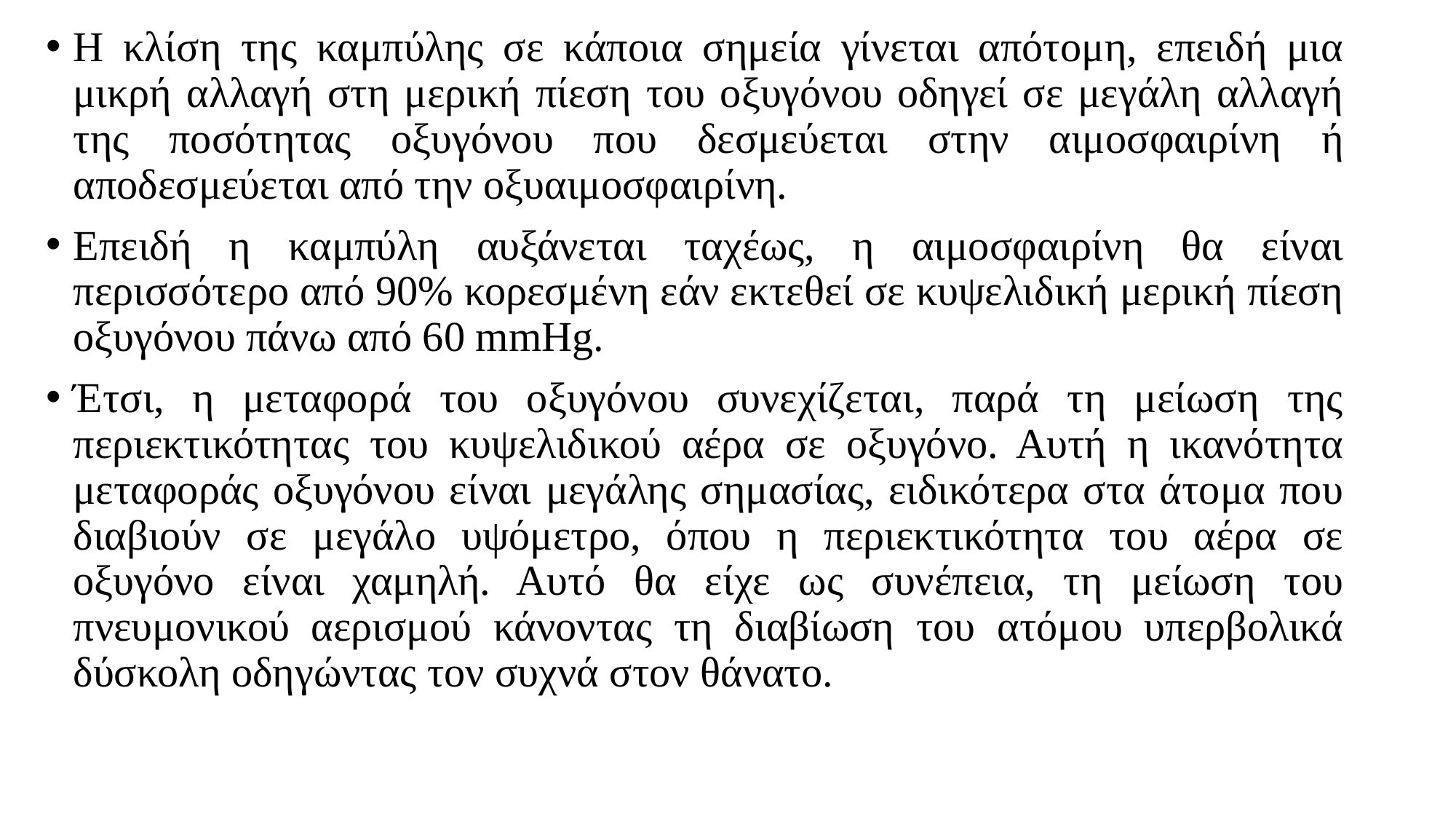

Η κλίση της καμπύλης σε κάποια σημεία γίνεται απότομη, επειδή μια μικρή αλλαγή στη μερική πίεση του οξυγόνου οδηγεί σε μεγάλη αλλαγή της ποσότητας οξυγόνου που δεσμεύεται στην αιμοσφαιρίνη ή αποδεσμεύεται από την οξυαιμοσφαιρίνη.
Επειδή η καμπύλη αυξάνεται ταχέως, η αιμοσφαιρίνη θα είναι περισσότερο από 90% κορεσμένη εάν εκτεθεί σε κυψελιδική μερική πίεση οξυγόνου πάνω από 60 mmHg.
Έτσι, η μεταφορά του οξυγόνου συνεχίζεται, παρά τη μείωση της περιεκτικότητας του κυψελιδικού αέρα σε οξυγόνο. Αυτή η ικανότητα μεταφοράς οξυγόνου είναι μεγάλης σημασίας, ειδικότερα στα άτομα που διαβιούν σε μεγάλο υψόμετρο, όπου η περιεκτικότητα του αέρα σε οξυγόνο είναι χαμηλή. Αυτό θα είχε ως συνέπεια, τη μείωση του πνευμονικού αερισμού κάνοντας τη διαβίωση του ατόμου υπερβολικά δύσκολη οδηγώντας τον συχνά στον θάνατο.